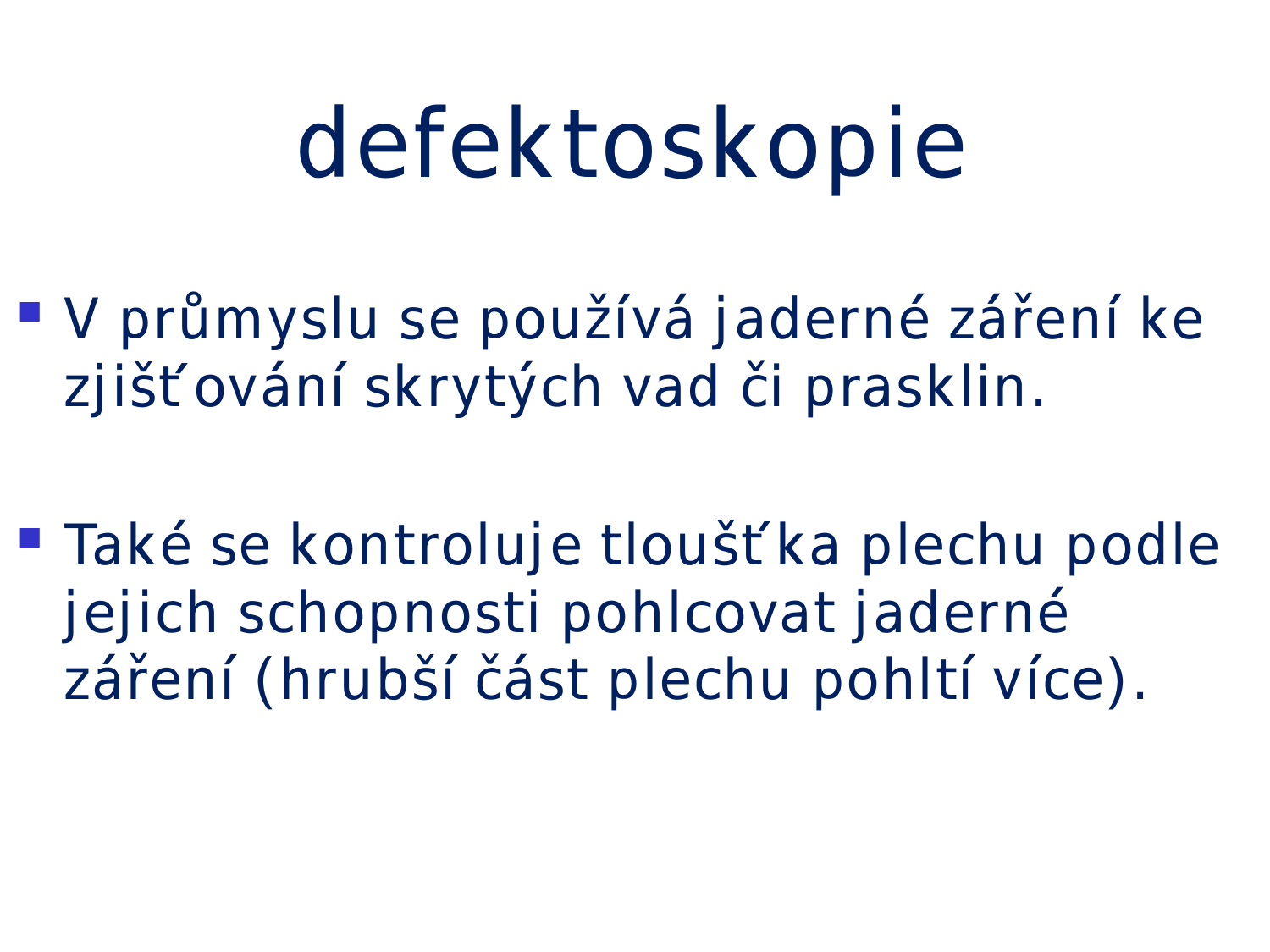

# defektoskopie
V průmyslu se používá jaderné záření ke zjišťování skrytých vad či prasklin.

Také se kontroluje tloušťka plechu podle jejich schopnosti pohlcovat jaderné záření (hrubší část plechu pohltí více).
1.vržený stín
2.plný stín